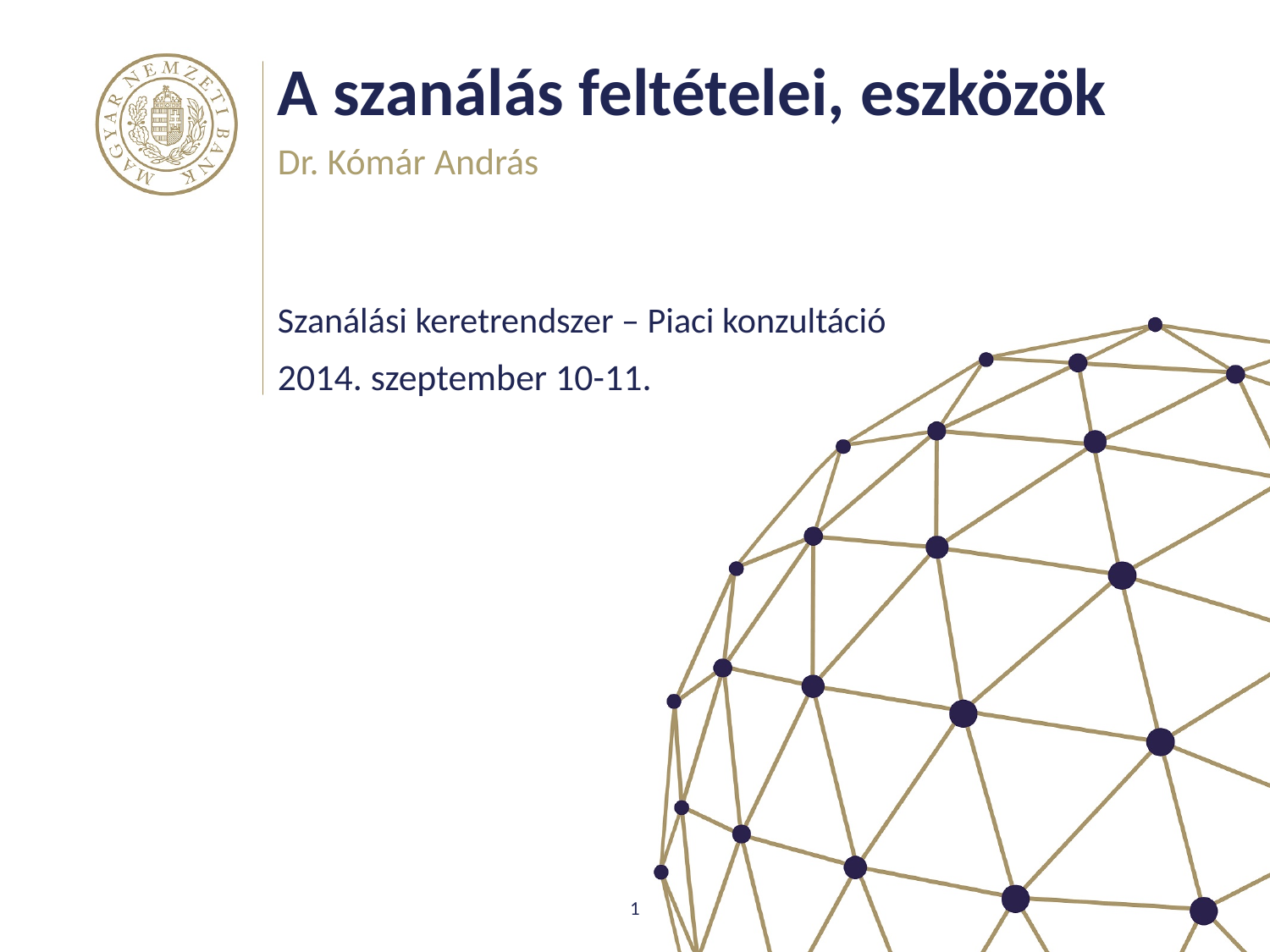

# A szanálás feltételei, eszközök
Dr. Kómár András
Szanálási keretrendszer – Piaci konzultáció

2014. szeptember 10-11.
1